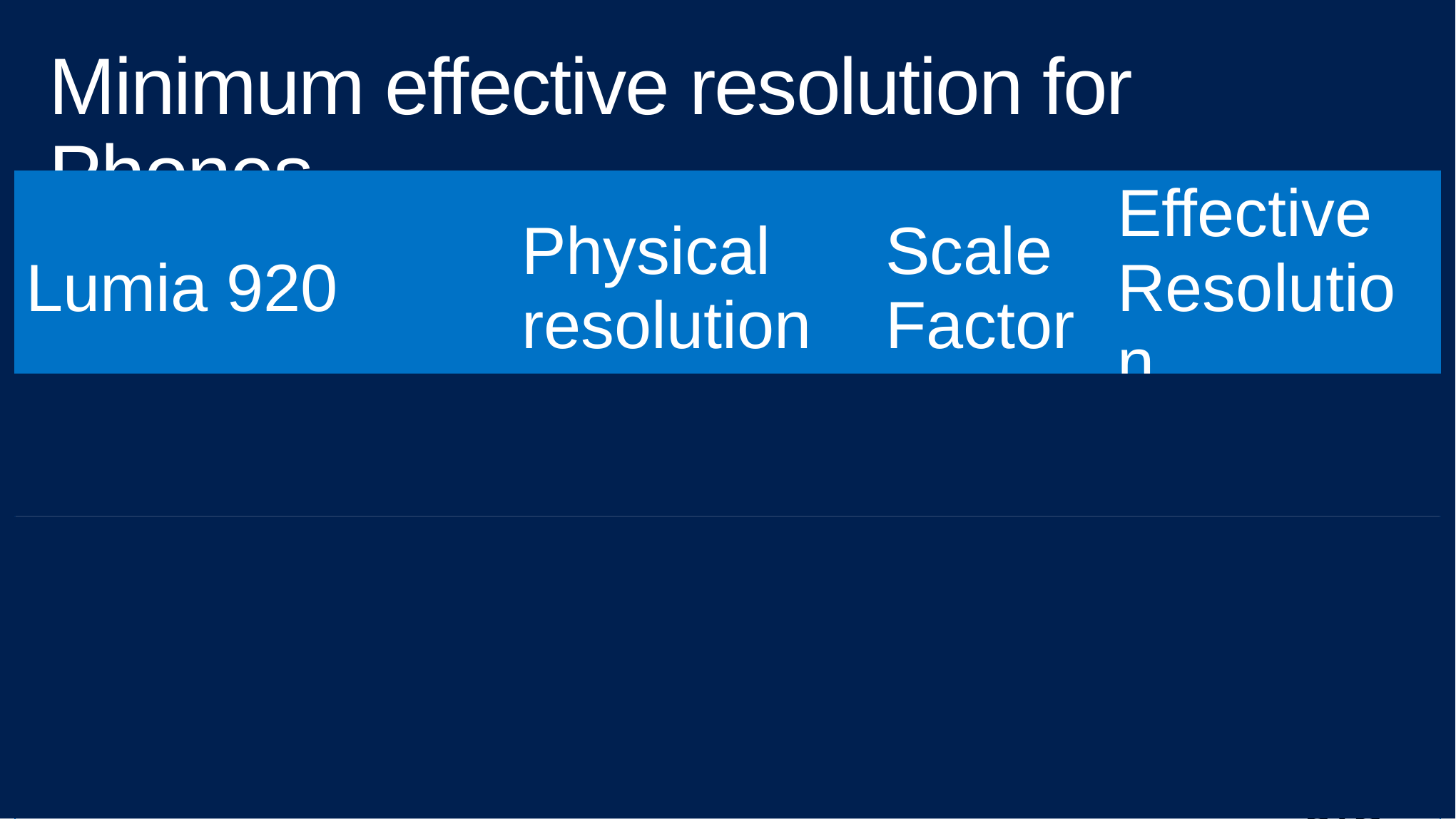

# Minimum effective resolution for Phones
| Lumia 920 | Physical resolution | Scale Factor | Effective Resolution |
| --- | --- | --- | --- |
| Silverlight (8.x) | 768 x 1280 | 1.6 | 480 x 800 |
| XAML / HTML | 768 x 1280 | 2.0 | 384 x 640 |
|  | multiply existing constants by 0.8 |  |  |